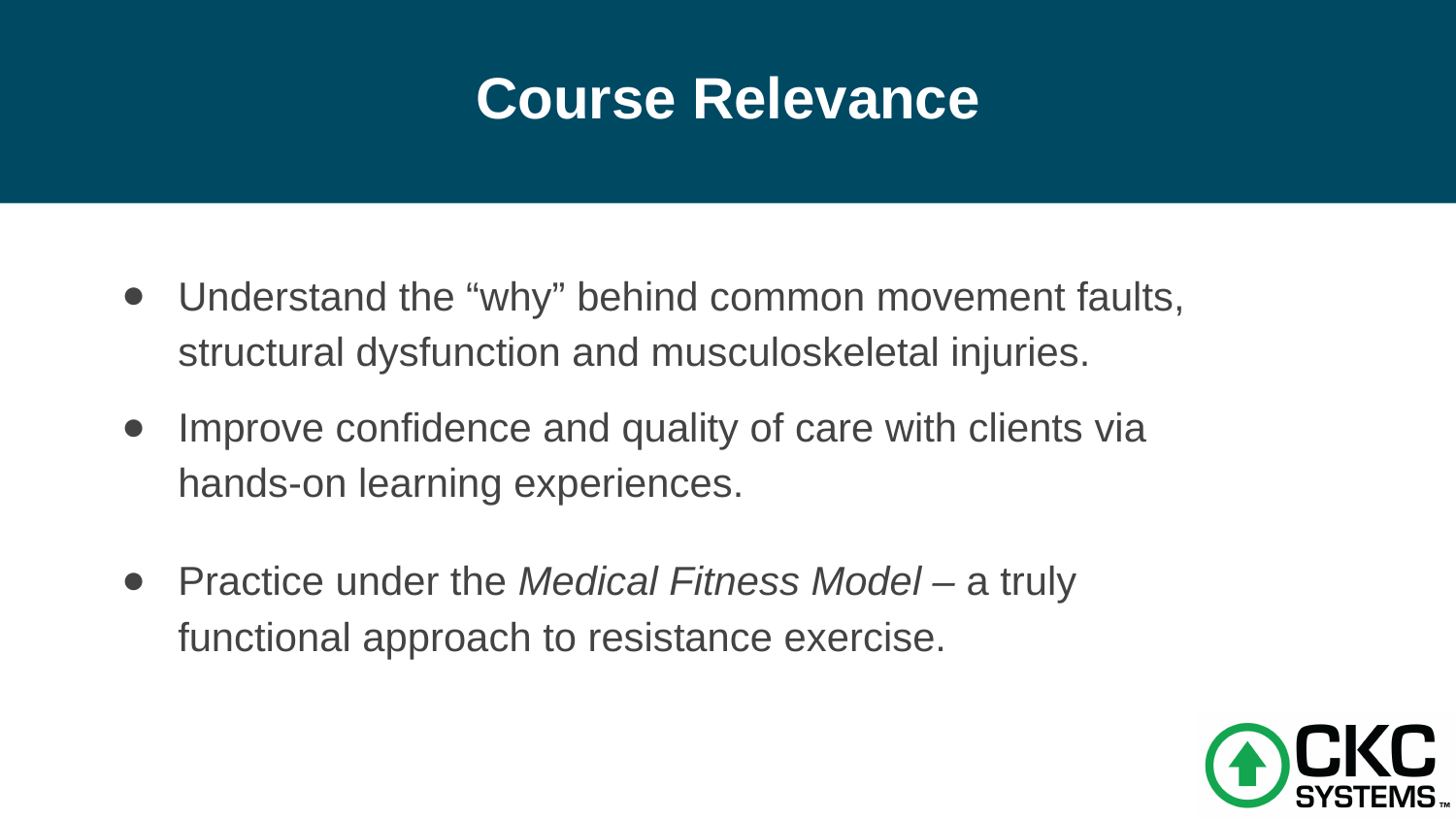

# Course Relevance
Understand the “why” behind common movement faults, structural dysfunction and musculoskeletal injuries.
Improve confidence and quality of care with clients via hands-on learning experiences.

Practice under the Medical Fitness Model – a truly functional approach to resistance exercise.